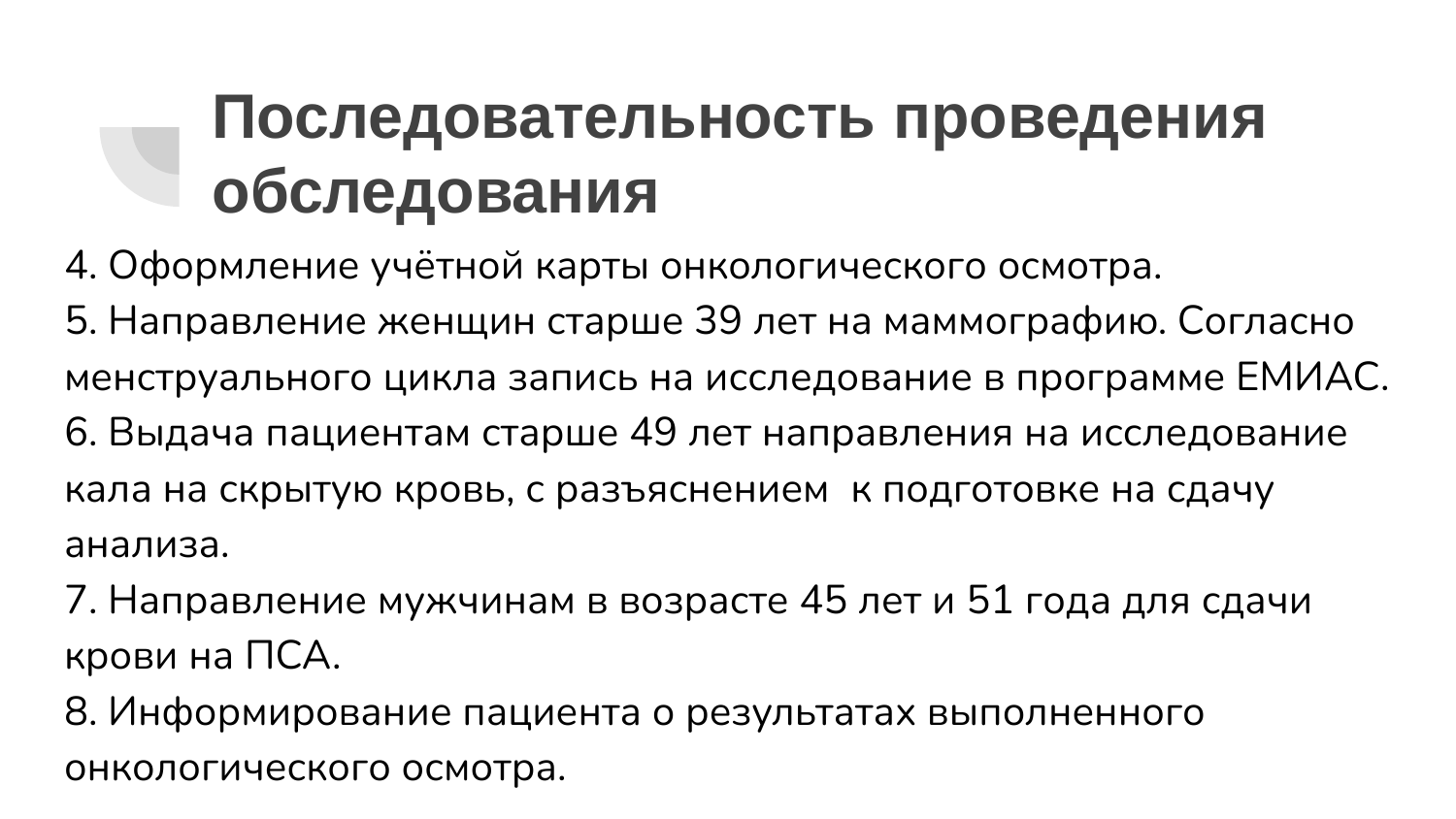

# Последовательность проведения обследования
4. Оформление учётной карты онкологического осмотра.
5. Направление женщин старше 39 лет на маммографию. Согласно менструального цикла запись на исследование в программе ЕМИАС.
6. Выдача пациентам старше 49 лет направления на исследование кала на скрытую кровь, с разъяснением  к подготовке на сдачу анализа.
7. Направление мужчинам в возрасте 45 лет и 51 года для сдачи крови на ПСА.
8. Информирование пациента о результатах выполненного онкологического осмотра.